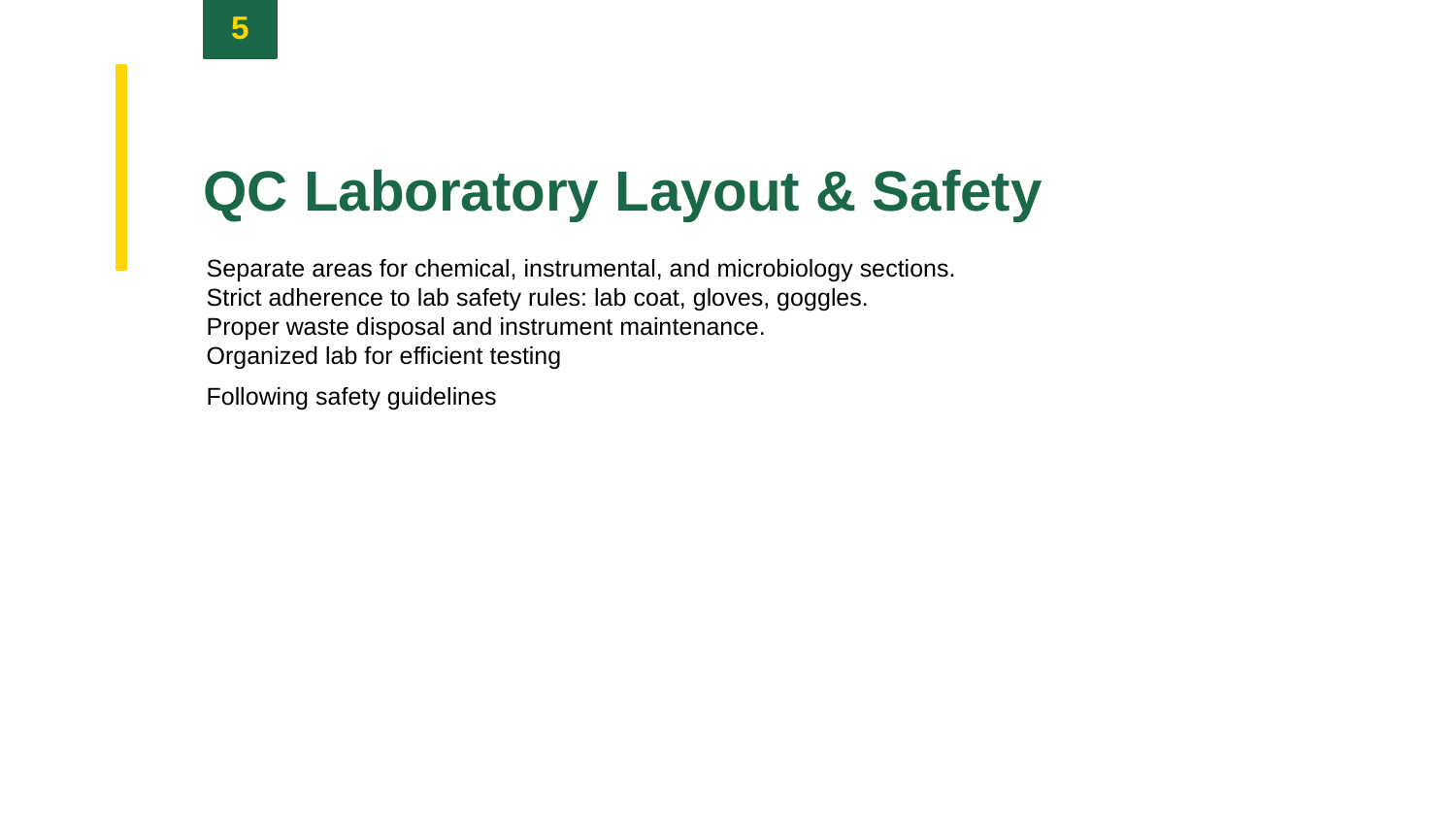

5

QC Laboratory Layout & Safety
Separate areas for chemical, instrumental, and microbiology sections.
Strict adherence to lab safety rules: lab coat, gloves, goggles.
Proper waste disposal and instrument maintenance.
Organized lab for efficient testing
Following safety guidelines